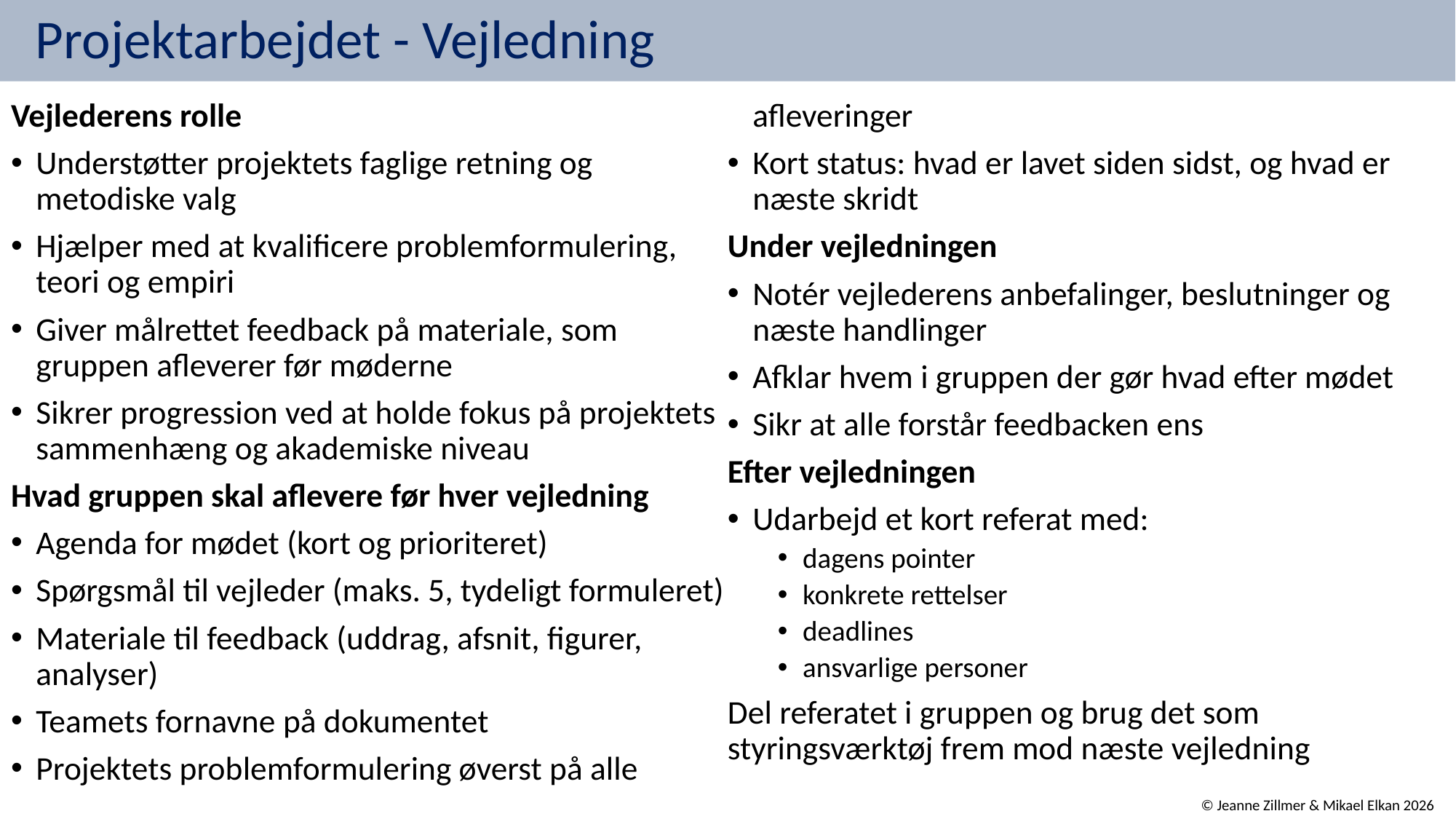

# Projektarbejdet - Vejledning
Vejlederens rolle
Understøtter projektets faglige retning og metodiske valg
Hjælper med at kvalificere problemformulering, teori og empiri
Giver målrettet feedback på materiale, som gruppen afleverer før møderne
Sikrer progression ved at holde fokus på projektets sammenhæng og akademiske niveau
Hvad gruppen skal aflevere før hver vejledning
Agenda for mødet (kort og prioriteret)
Spørgsmål til vejleder (maks. 5, tydeligt formuleret)
Materiale til feedback (uddrag, afsnit, figurer, analyser)
Teamets fornavne på dokumentet
Projektets problemformulering øverst på alle afleveringer
Kort status: hvad er lavet siden sidst, og hvad er næste skridt
Under vejledningen
Notér vejlederens anbefalinger, beslutninger og næste handlinger
Afklar hvem i gruppen der gør hvad efter mødet
Sikr at alle forstår feedbacken ens
Efter vejledningen
Udarbejd et kort referat med:
dagens pointer
konkrete rettelser
deadlines
ansvarlige personer
Del referatet i gruppen og brug det som styringsværktøj frem mod næste vejledning

© Jeanne Zillmer & Mikael Elkan 2026